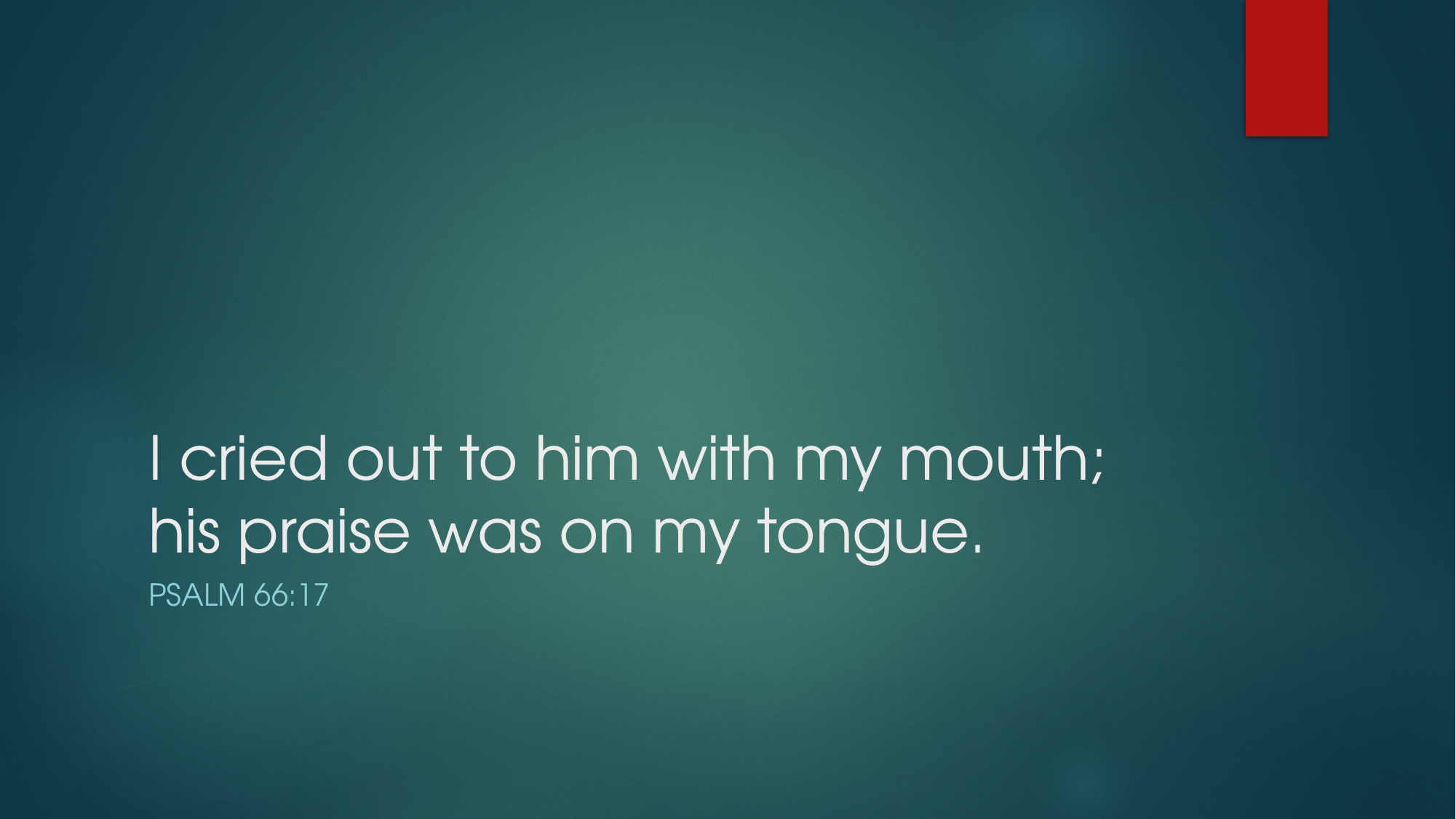

# I cried out to him with my mouth; his praise was on my tongue.
Psalm 66:17